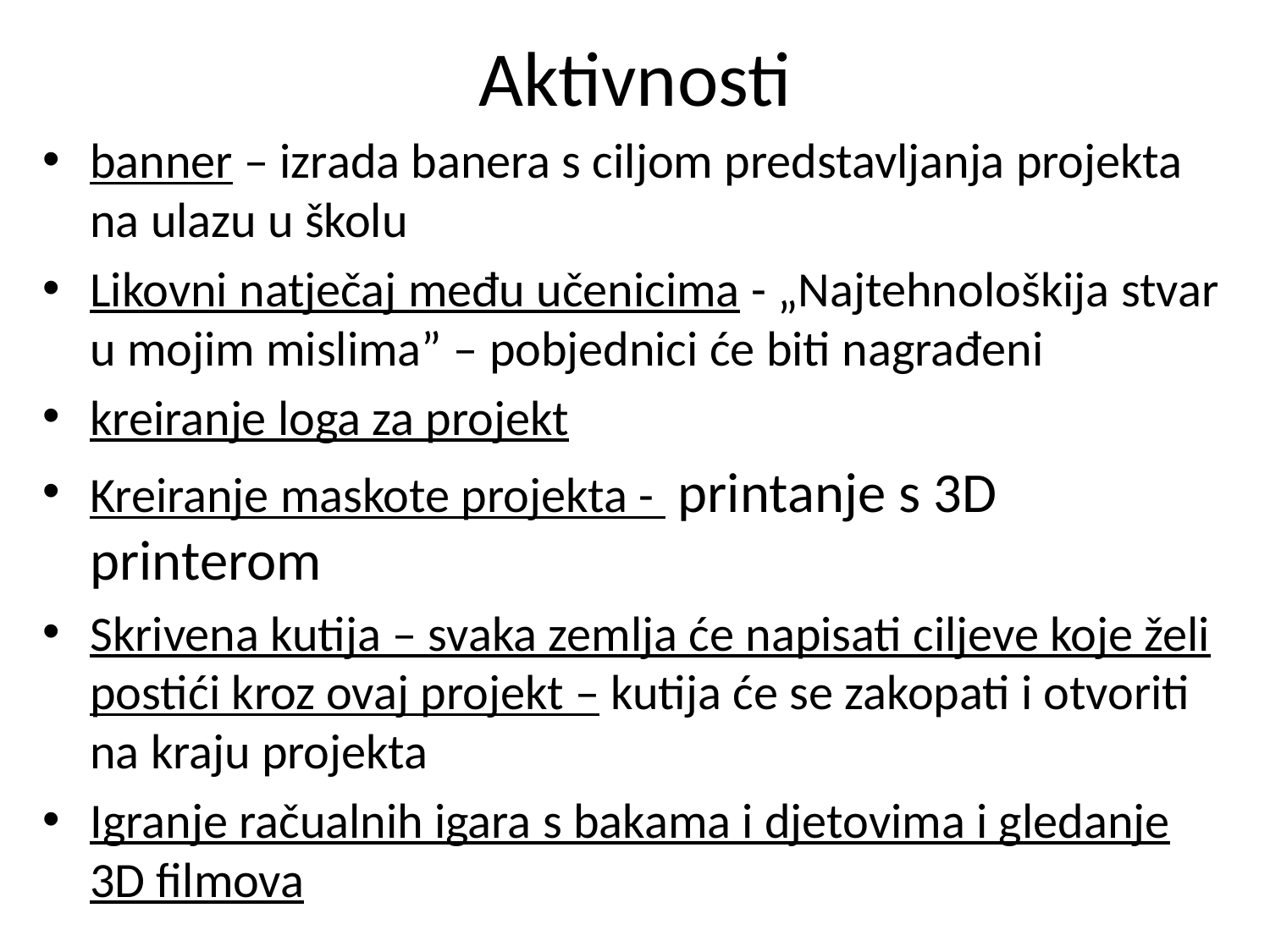

# Aktivnosti
banner – izrada banera s ciljom predstavljanja projekta na ulazu u školu
Likovni natječaj među učenicima - „Najtehnološkija stvar u mojim mislima” – pobjednici će biti nagrađeni
kreiranje loga za projekt
Kreiranje maskote projekta -  printanje s 3D printerom
Skrivena kutija – svaka zemlja će napisati ciljeve koje želi postići kroz ovaj projekt – kutija će se zakopati i otvoriti na kraju projekta
Igranje račualnih igara s bakama i djetovima i gledanje 3D filmova